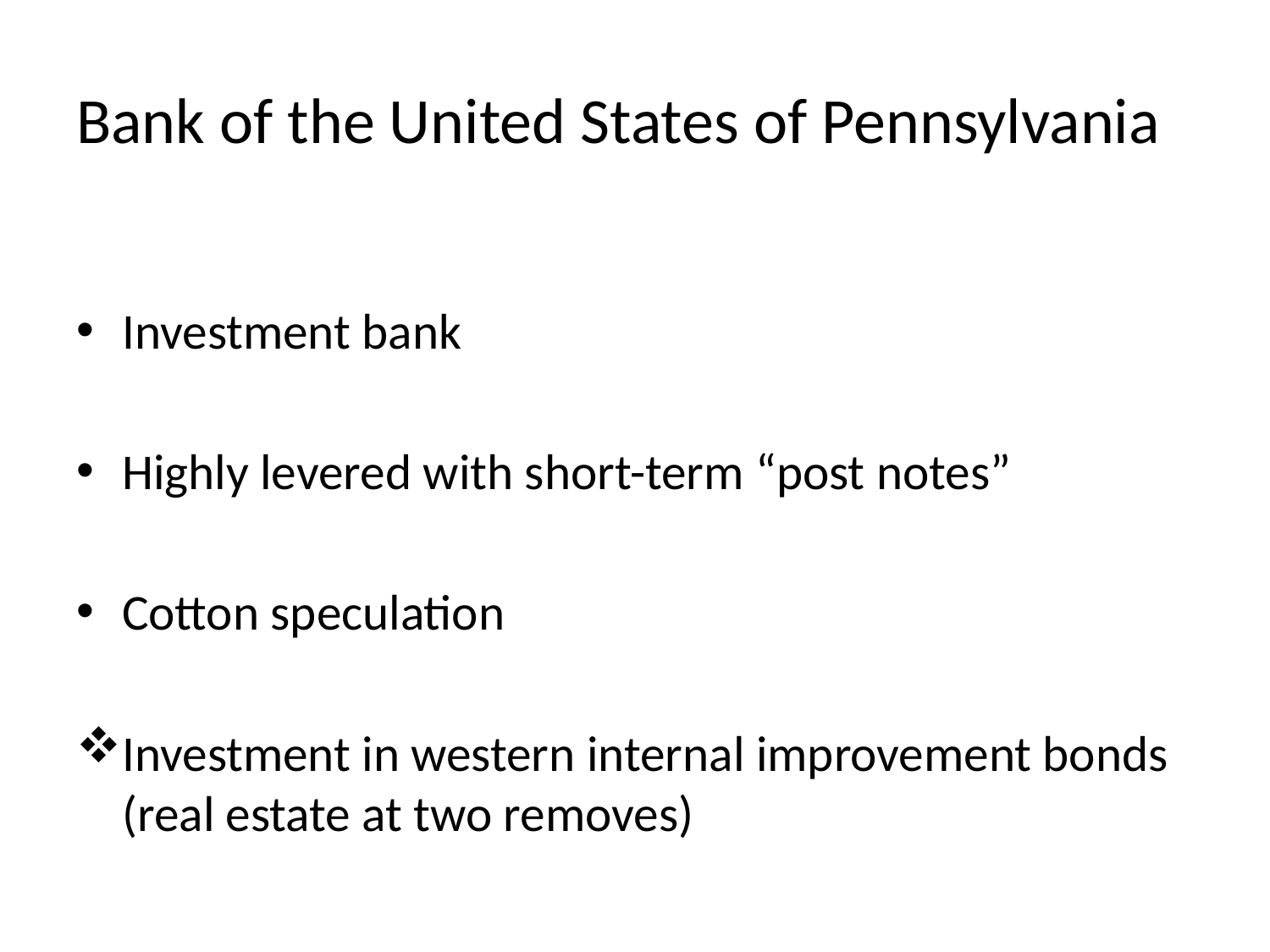

# Bank of the United States of Pennsylvania

Investment bank

Highly levered with short-term “post notes”

Cotton speculation

Investment in western internal improvement bonds (real estate at two removes)